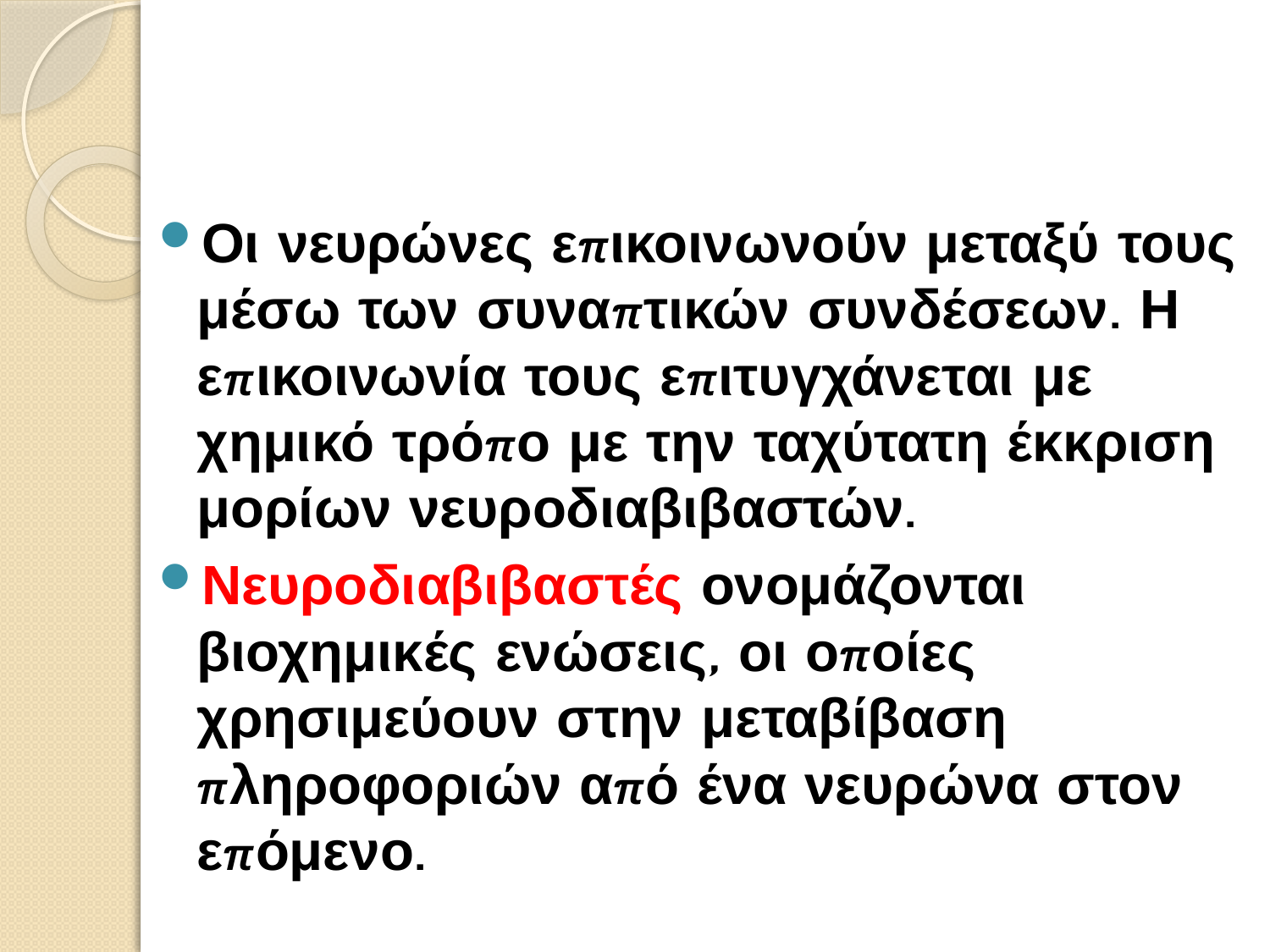

#
Οι νευρώνες επικοινωνούν μεταξύ τους μέσω των συναπτικών συνδέσεων. Η επικοινωνία τους επιτυγχάνεται με χημικό τρόπο με την ταχύτατη έκκριση μορίων νευροδιαβιβαστών.
Νευροδιαβιβαστές ονομάζονται βιοχημικές ενώσεις, οι οποίες χρησιμεύουν στην μεταβίβαση πληροφοριών από ένα νευρώνα στον επόμενο.